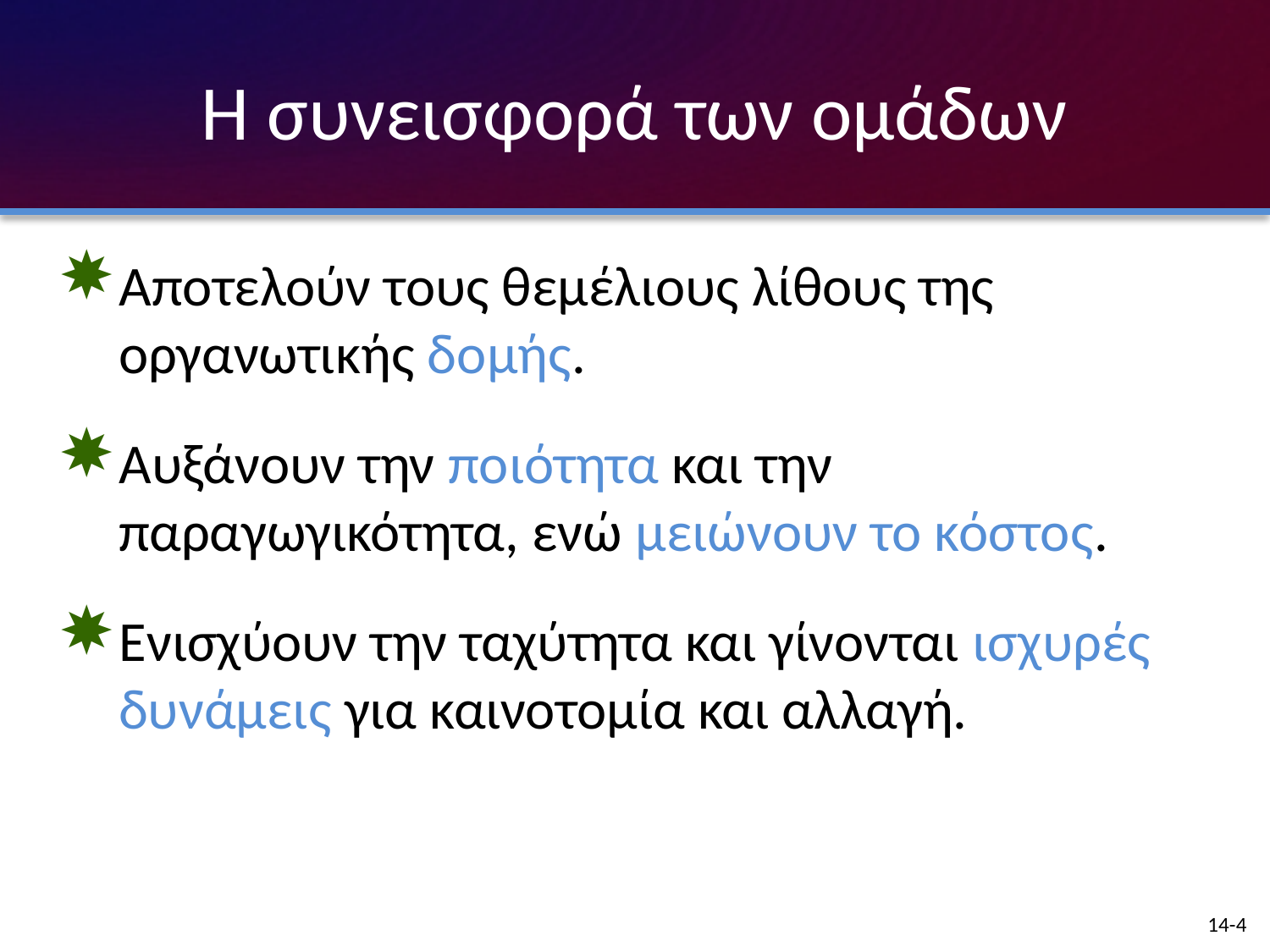

# Η συνεισφορά των ομάδων
Αποτελούν τους θεμέλιους λίθους της οργανωτικής δομής.
Αυξάνουν την ποιότητα και την παραγωγικότητα, ενώ μειώνουν το κόστος.
Ενισχύουν την ταχύτητα και γίνονται ισχυρές δυνάμεις για καινοτομία και αλλαγή.
14-4